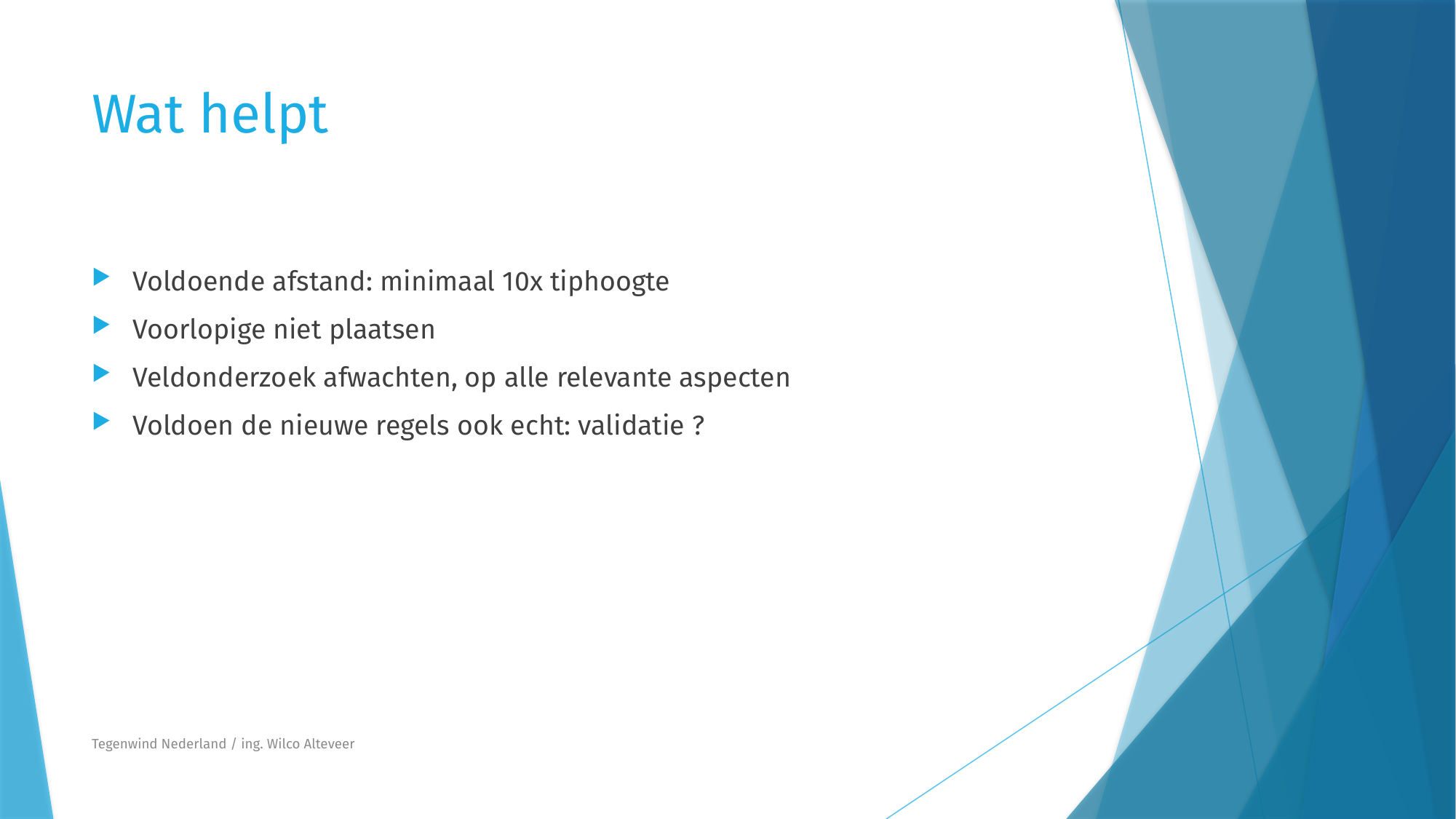

# Wat helpt
Voldoende afstand: minimaal 10x tiphoogte
Voorlopige niet plaatsen
Veldonderzoek afwachten, op alle relevante aspecten
Voldoen de nieuwe regels ook echt: validatie ?
Tegenwind Nederland / ing. Wilco Alteveer